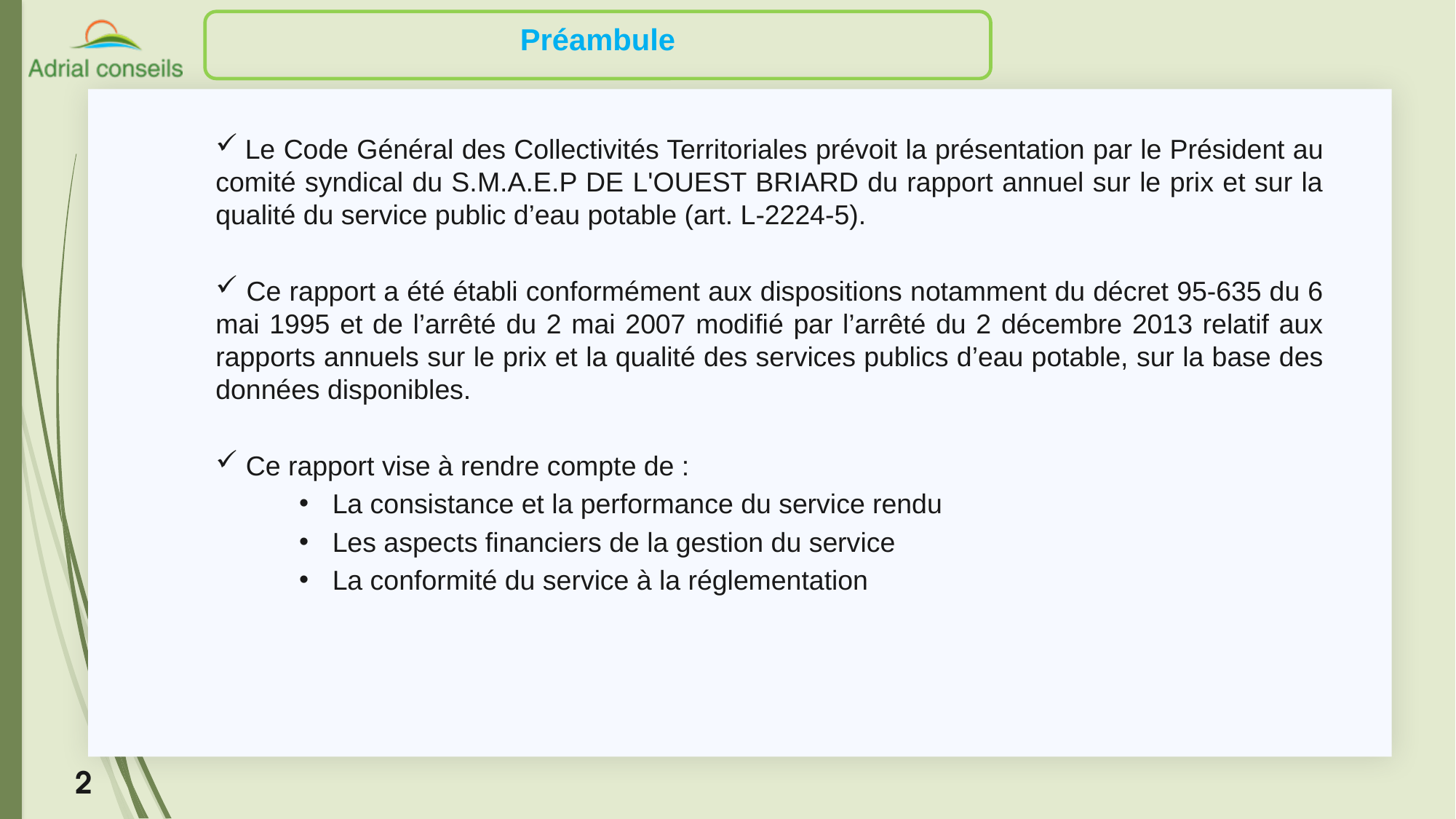

Préambule
 Le Code Général des Collectivités Territoriales prévoit la présentation par le Président au comité syndical du S.M.A.E.P DE L'OUEST BRIARD du rapport annuel sur le prix et sur la qualité du service public d’eau potable (art. L-2224-5).

 Ce rapport a été établi conformément aux dispositions notamment du décret 95-635 du 6 mai 1995 et de l’arrêté du 2 mai 2007 modifié par l’arrêté du 2 décembre 2013 relatif aux rapports annuels sur le prix et la qualité des services publics d’eau potable, sur la base des données disponibles.

 Ce rapport vise à rendre compte de :
 La consistance et la performance du service rendu
 Les aspects financiers de la gestion du service
 La conformité du service à la réglementation

2